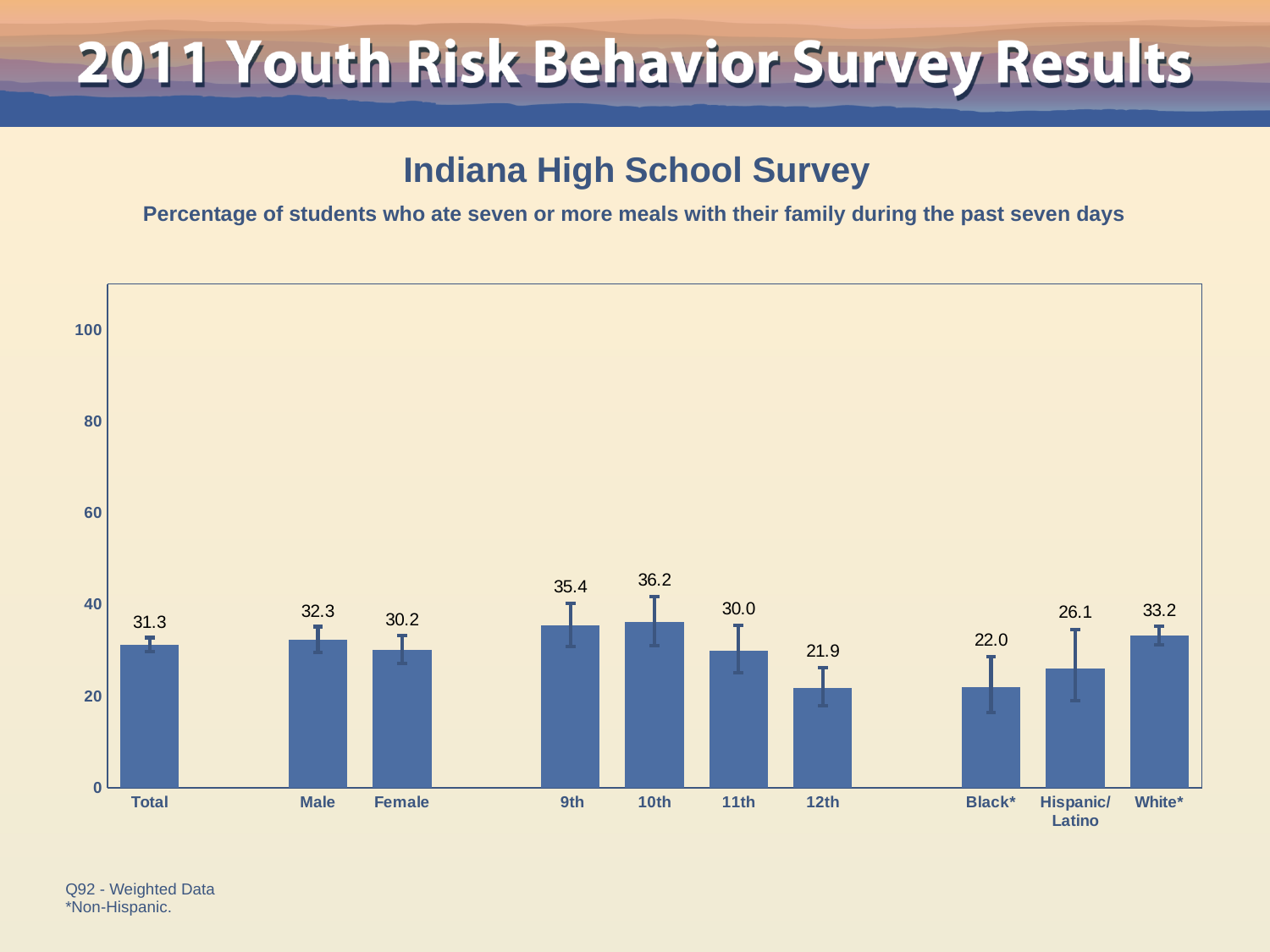

Indiana High School Survey
Percentage of students who ate seven or more meals with their family during the past seven days

### Chart

| Category | Series 1 |
|---|---|
| Total | 31.3 |
|  | None |
| Male | 32.30000000000001 |
| Female | 30.2 |
|  | None |
|  9th | 35.4 |
| 10th | 36.2 |
| 11th | 30.0 |
| 12th | 21.9 |
|  | None |
| Black* | 22.0 |
| Hispanic/
Latino | 26.1 |
| White* | 33.2 |
Q92 - Weighted Data
*Non-Hispanic.